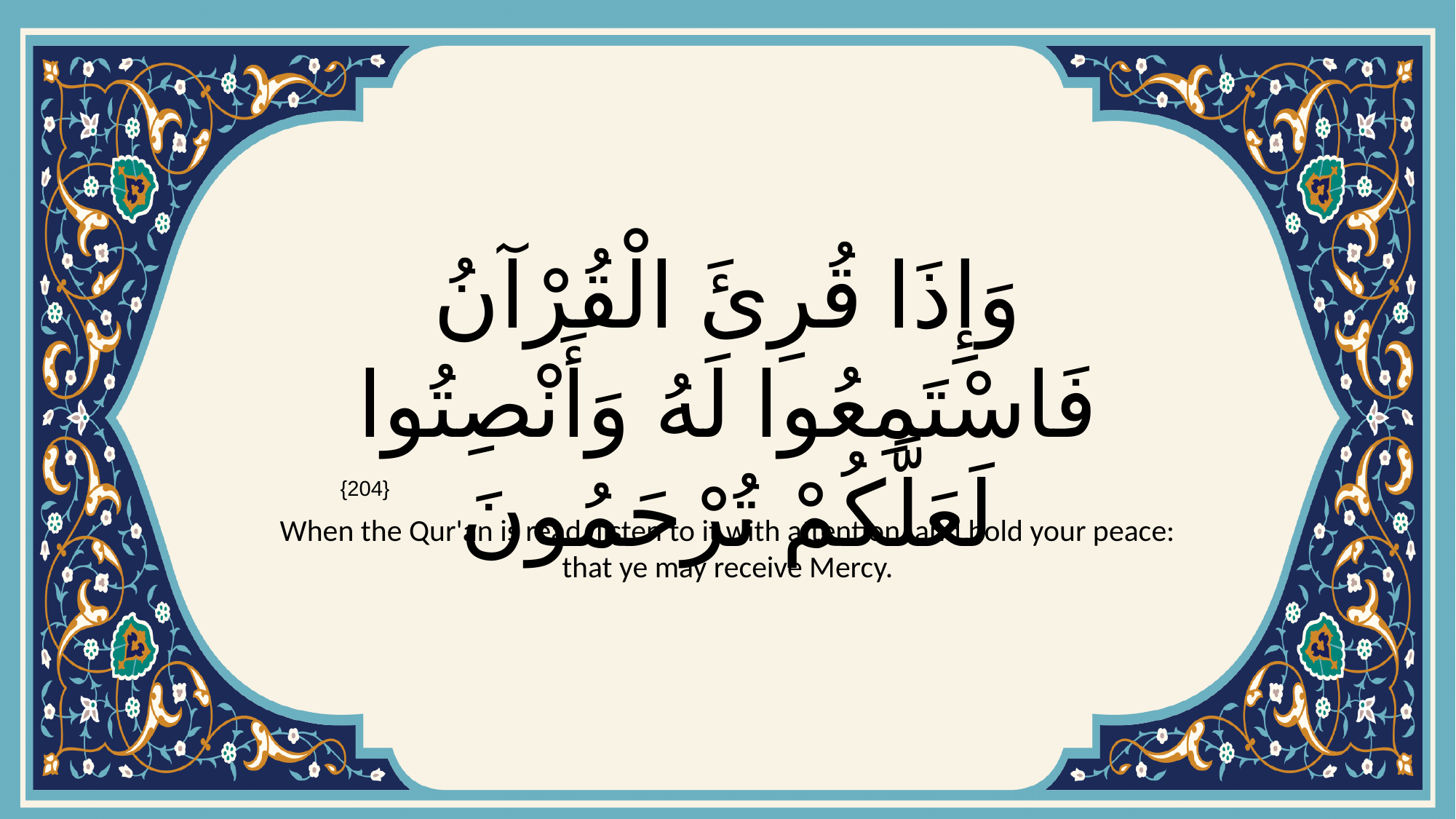

# وَإِذَا قُرِئَ الْقُرْآنُ فَاسْتَمِعُوا لَهُ وَأَنْصِتُوا لَعَلَّكُمْ تُرْحَمُونَ
{204}
When the Qur'an is read, listen to it with attention, and hold your peace: that ye may receive Mercy.